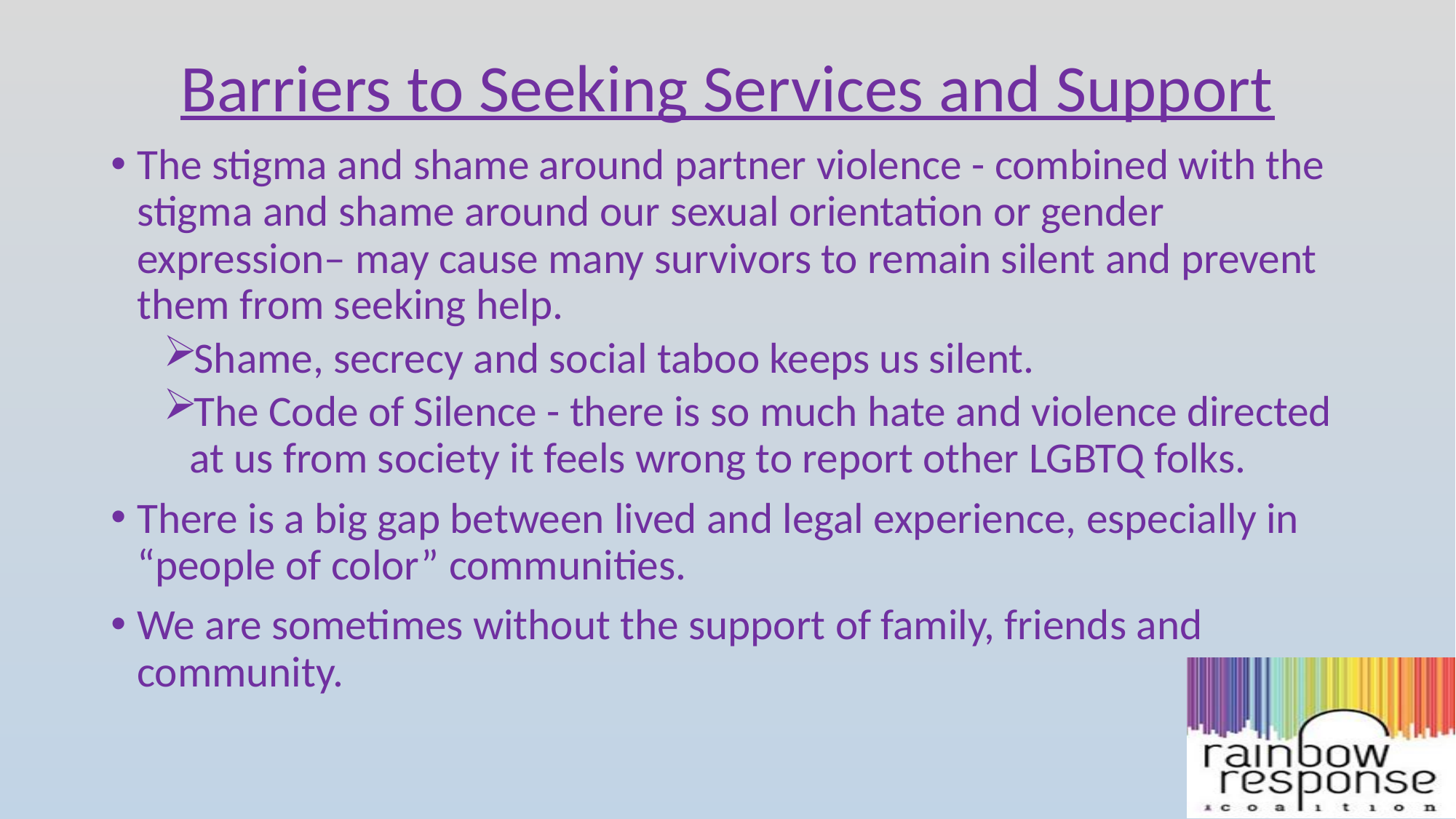

# Barriers to Seeking Services and Support
The stigma and shame around partner violence - combined with the stigma and shame around our sexual orientation or gender expression– may cause many survivors to remain silent and prevent them from seeking help.
Shame, secrecy and social taboo keeps us silent.
The Code of Silence - there is so much hate and violence directed at us from society it feels wrong to report other LGBTQ folks.
There is a big gap between lived and legal experience, especially in “people of color” communities.
We are sometimes without the support of family, friends and community.